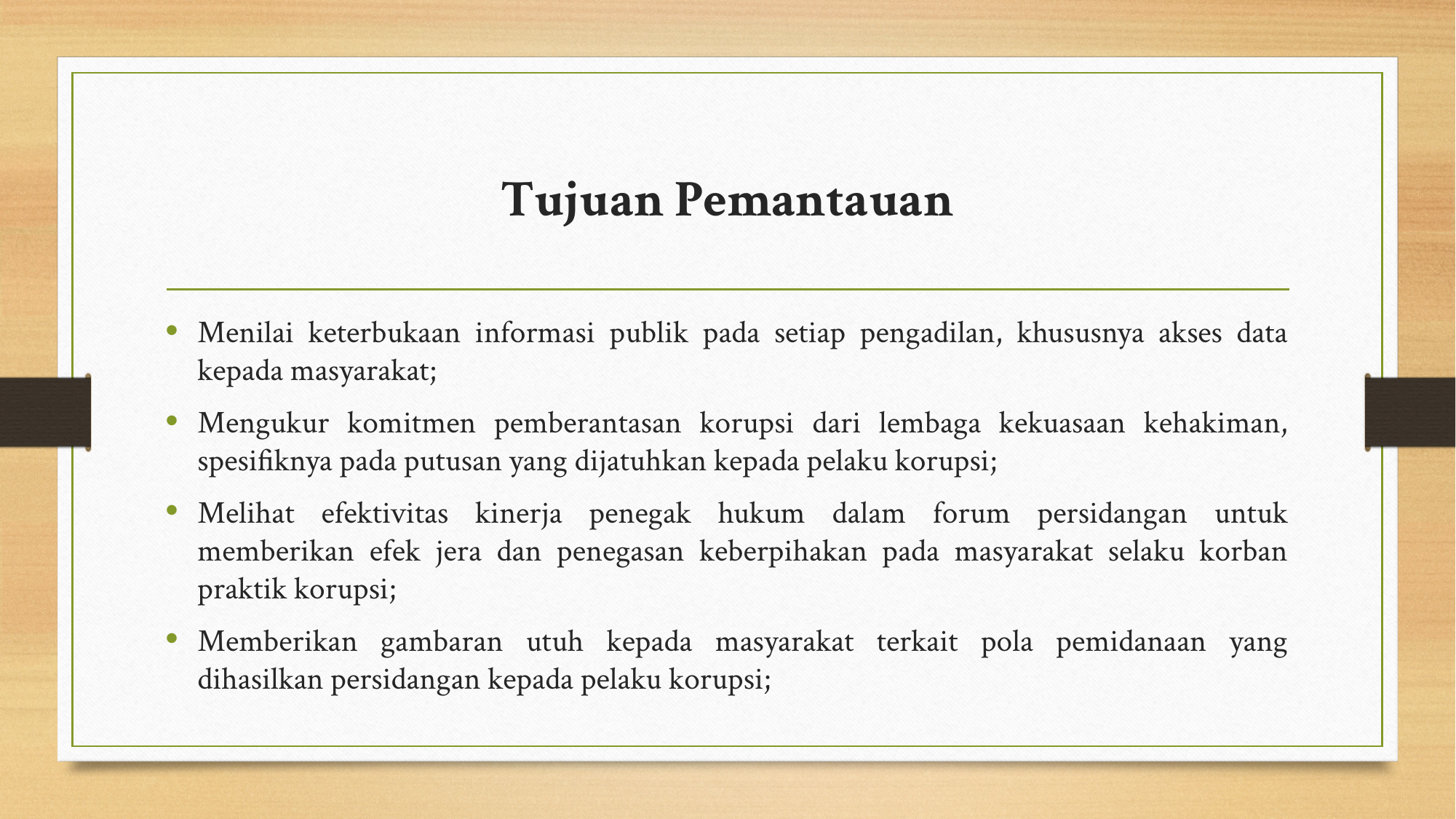

# Tujuan Pemantauan
Menilai keterbukaan informasi publik pada setiap pengadilan, khususnya akses data kepada masyarakat;
Mengukur komitmen pemberantasan korupsi dari lembaga kekuasaan kehakiman, spesifiknya pada putusan yang dijatuhkan kepada pelaku korupsi;
Melihat efektivitas kinerja penegak hukum dalam forum persidangan untuk memberikan efek jera dan penegasan keberpihakan pada masyarakat selaku korban praktik korupsi;
Memberikan gambaran utuh kepada masyarakat terkait pola pemidanaan yang dihasilkan persidangan kepada pelaku korupsi;